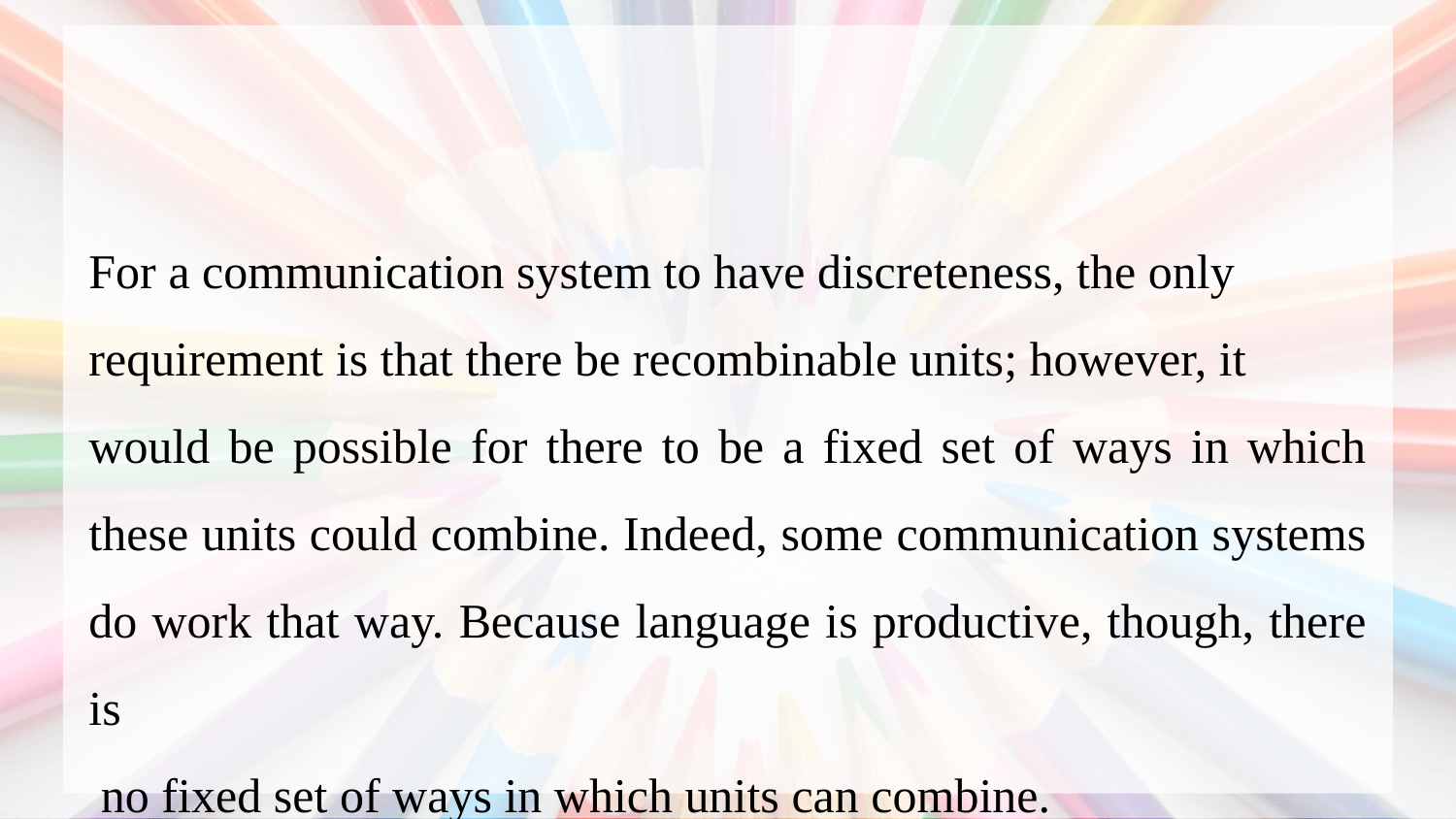

For a communication system to have discreteness, the only
requirement is that there be recombinable units; however, it
would be possible for there to be a fixed set of ways in which these units could combine. Indeed, some communication systems do work that way. Because language is productive, though, there is
 no fixed set of ways in which units can combine.